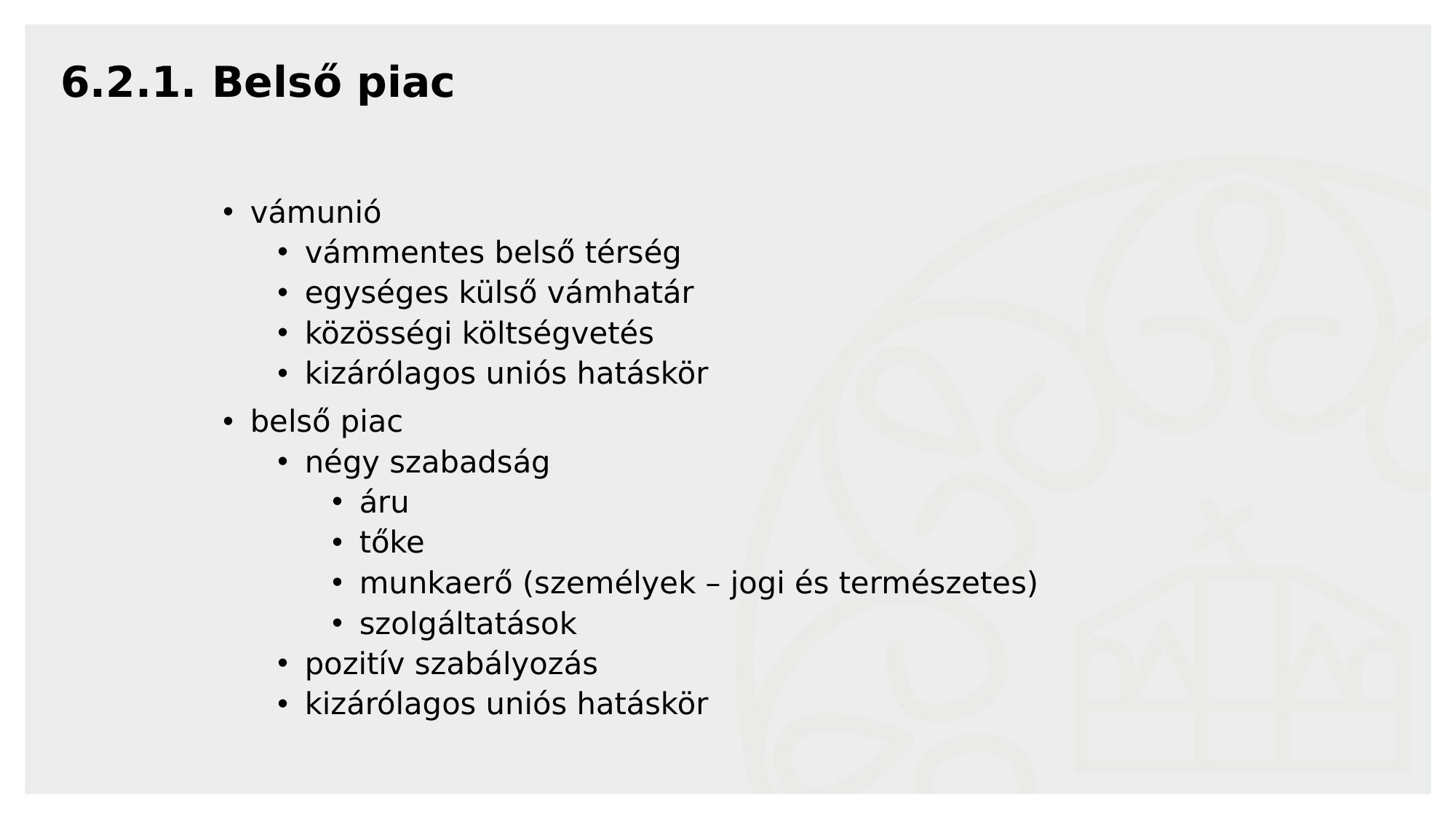

# 6.2.1. Belső piac
vámunió
vámmentes belső térség
egységes külső vámhatár
közösségi költségvetés
kizárólagos uniós hatáskör
belső piac
négy szabadság
áru
tőke
munkaerő (személyek – jogi és természetes)
szolgáltatások
pozitív szabályozás
kizárólagos uniós hatáskör